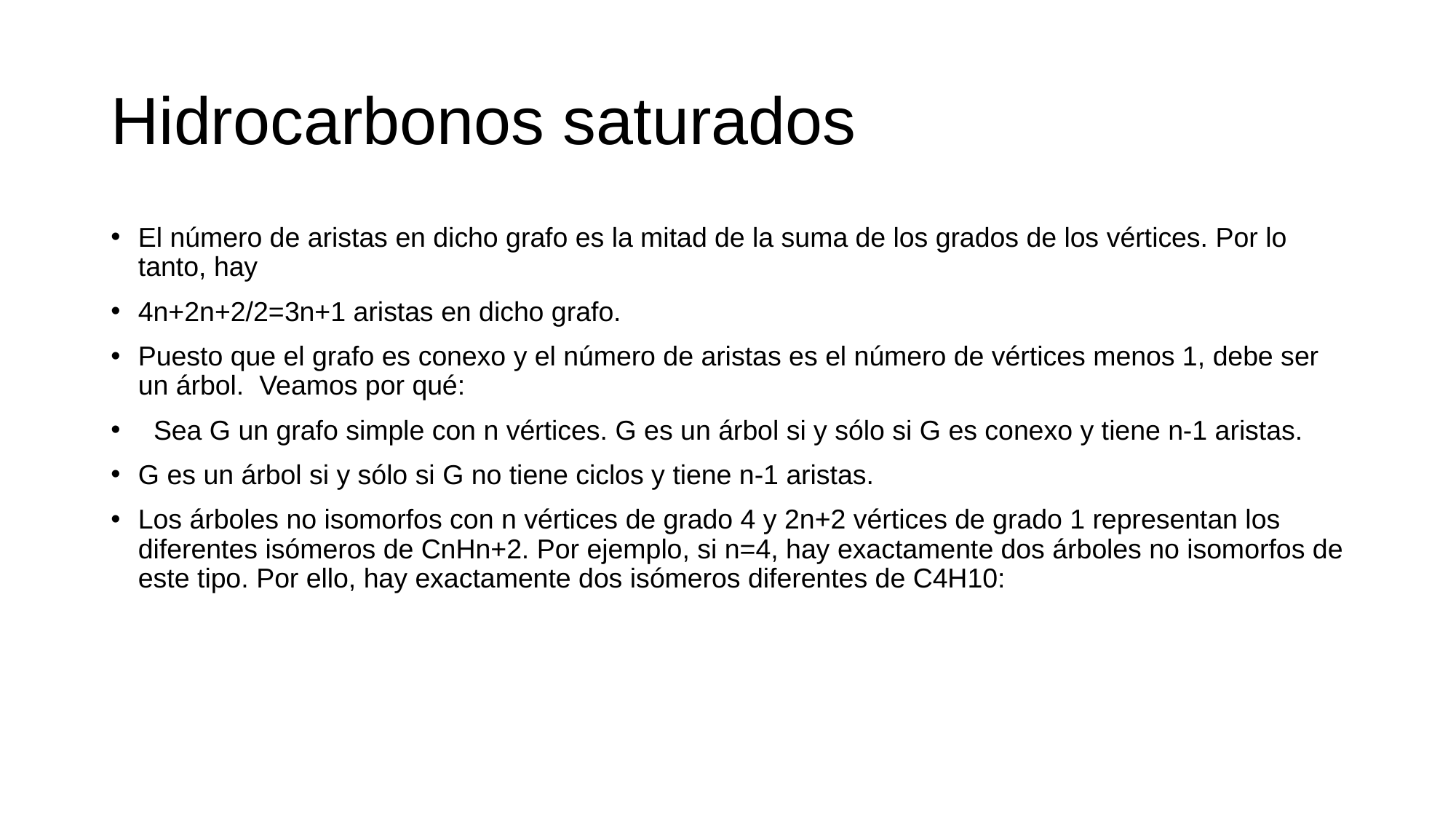

# Hidrocarbonos saturados
El número de aristas en dicho grafo es la mitad de la suma de los grados de los vértices. Por lo tanto, hay
4n+2n+2/2=3n+1 aristas en dicho grafo.
Puesto que el grafo es conexo y el número de aristas es el número de vértices menos 1, debe ser un árbol.  Veamos por qué:
  Sea G un grafo simple con n vértices. G es un árbol si y sólo si G es conexo y tiene n-1 aristas.
G es un árbol si y sólo si G no tiene ciclos y tiene n-1 aristas.
Los árboles no isomorfos con n vértices de grado 4 y 2n+2 vértices de grado 1 representan los diferentes isómeros de CnHn+2. Por ejemplo, si n=4, hay exactamente dos árboles no isomorfos de este tipo. Por ello, hay exactamente dos isómeros diferentes de C4H10: